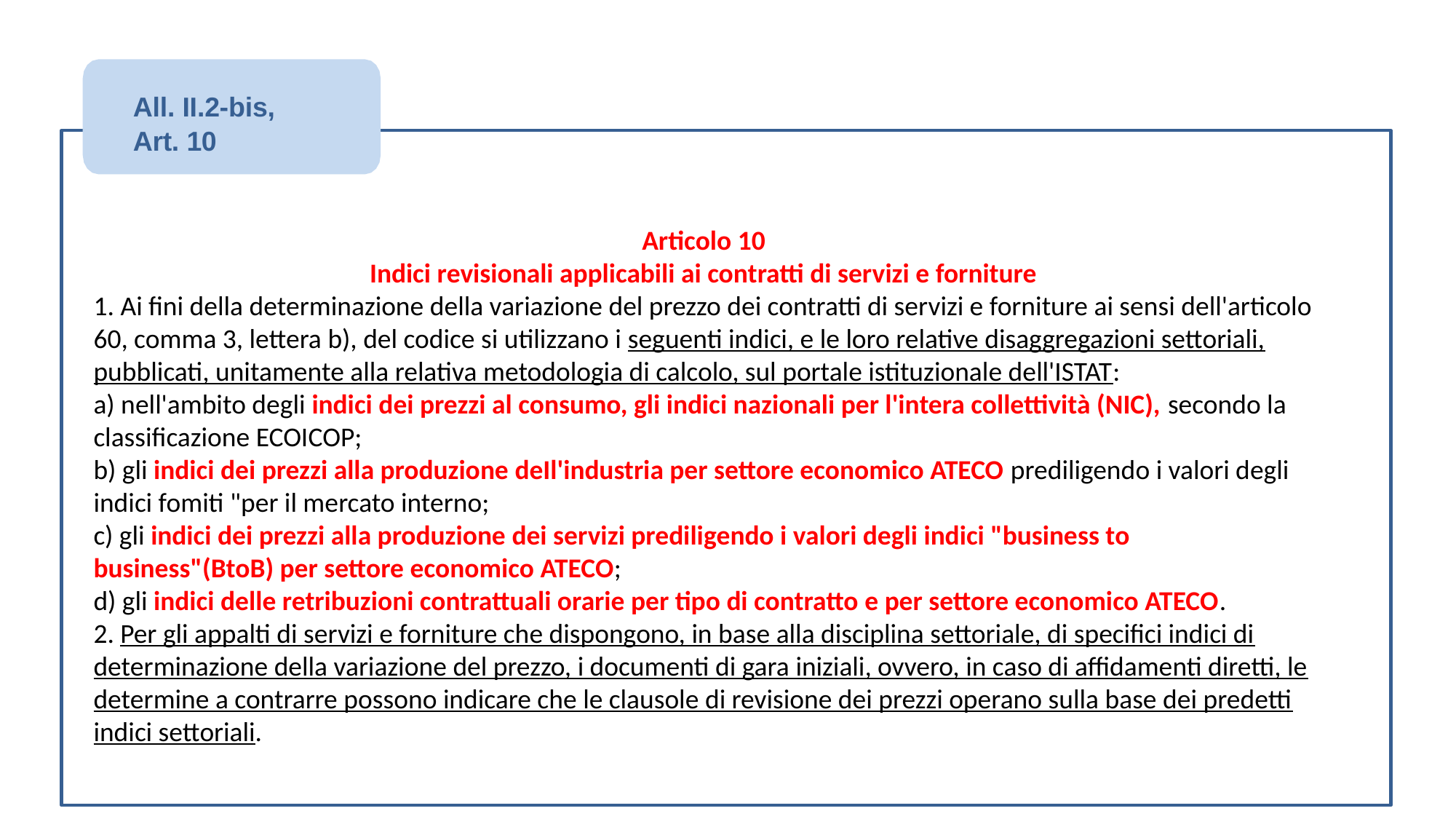

All. II.2-bis,
Art. 10
Articolo 10
Indici revisionali applicabili ai contratti di servizi e forniture
1. Ai fini della determinazione della variazione del prezzo dei contratti di servizi e forniture ai sensi dell'articolo 60, comma 3, lettera b), del codice si utilizzano i seguenti indici, e le loro relative disaggregazioni settoriali, pubblicati, unitamente alla relativa metodologia di calcolo, sul portale istituzionale dell'ISTAT:
a) nell'ambito degli indici dei prezzi al consumo, gli indici nazionali per l'intera collettività (NIC), secondo la classificazione ECOICOP;
b) gli indici dei prezzi alla produzione deIl'industria per settore economico ATECO prediligendo i valori degli indici fomiti "per il mercato interno;
c) gli indici dei prezzi alla produzione dei servizi prediligendo i valori degli indici "business to business"(BtoB) per settore economico ATECO;
d) gli indici delle retribuzioni contrattuali orarie per tipo di contratto e per settore economico ATECO.
2. Per gli appalti di servizi e forniture che dispongono, in base alla disciplina settoriale, di specifici indici di determinazione della variazione del prezzo, i documenti di gara iniziali, ovvero, in caso di affidamenti diretti, le determine a contrarre possono indicare che le clausole di revisione dei prezzi operano sulla base dei predetti indici settoriali.